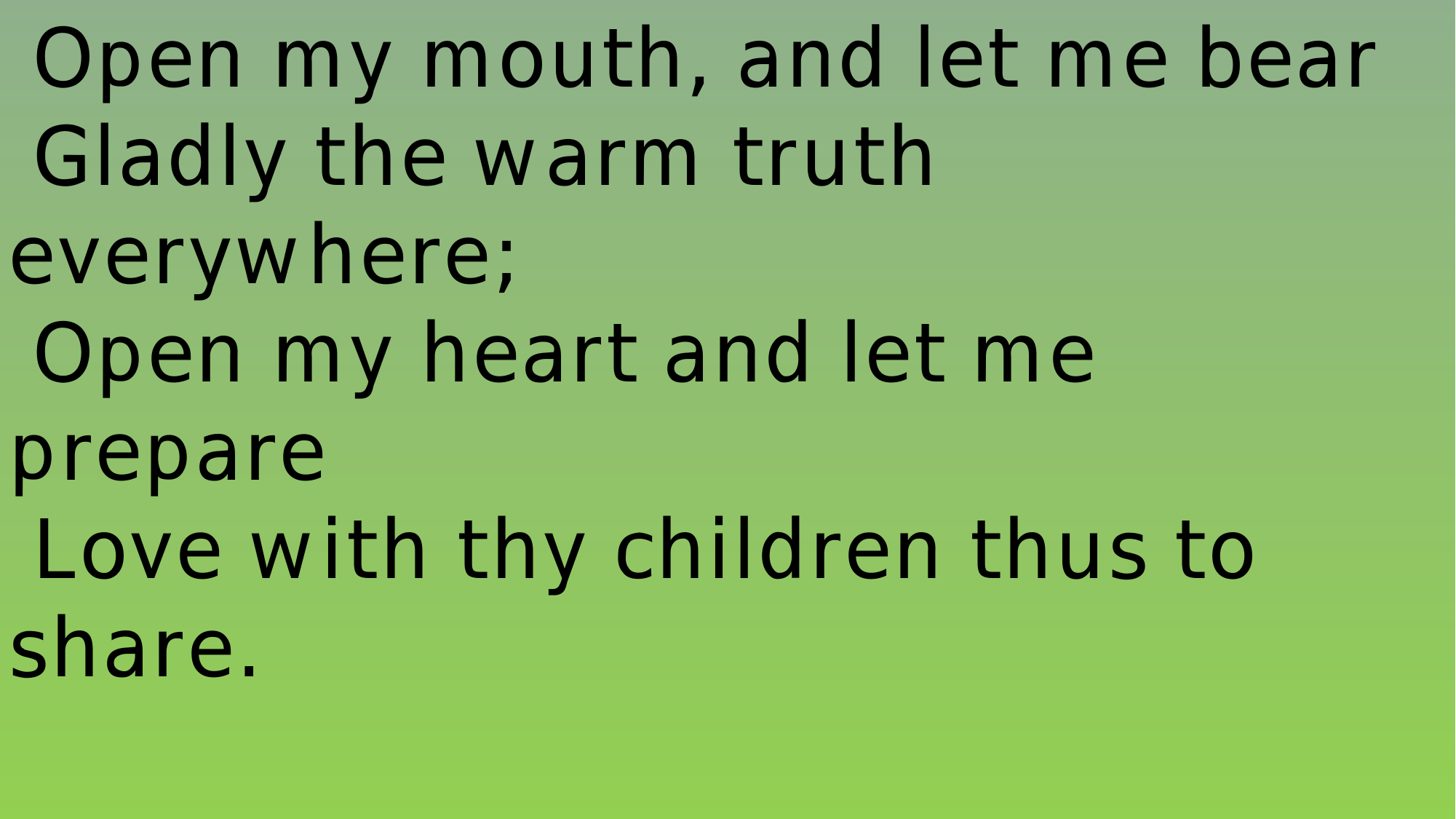

Open my mouth, and let me bear
 Gladly the warm truth 	everywhere;
 Open my heart and let me 	prepare
 Love with thy children thus to 	share.